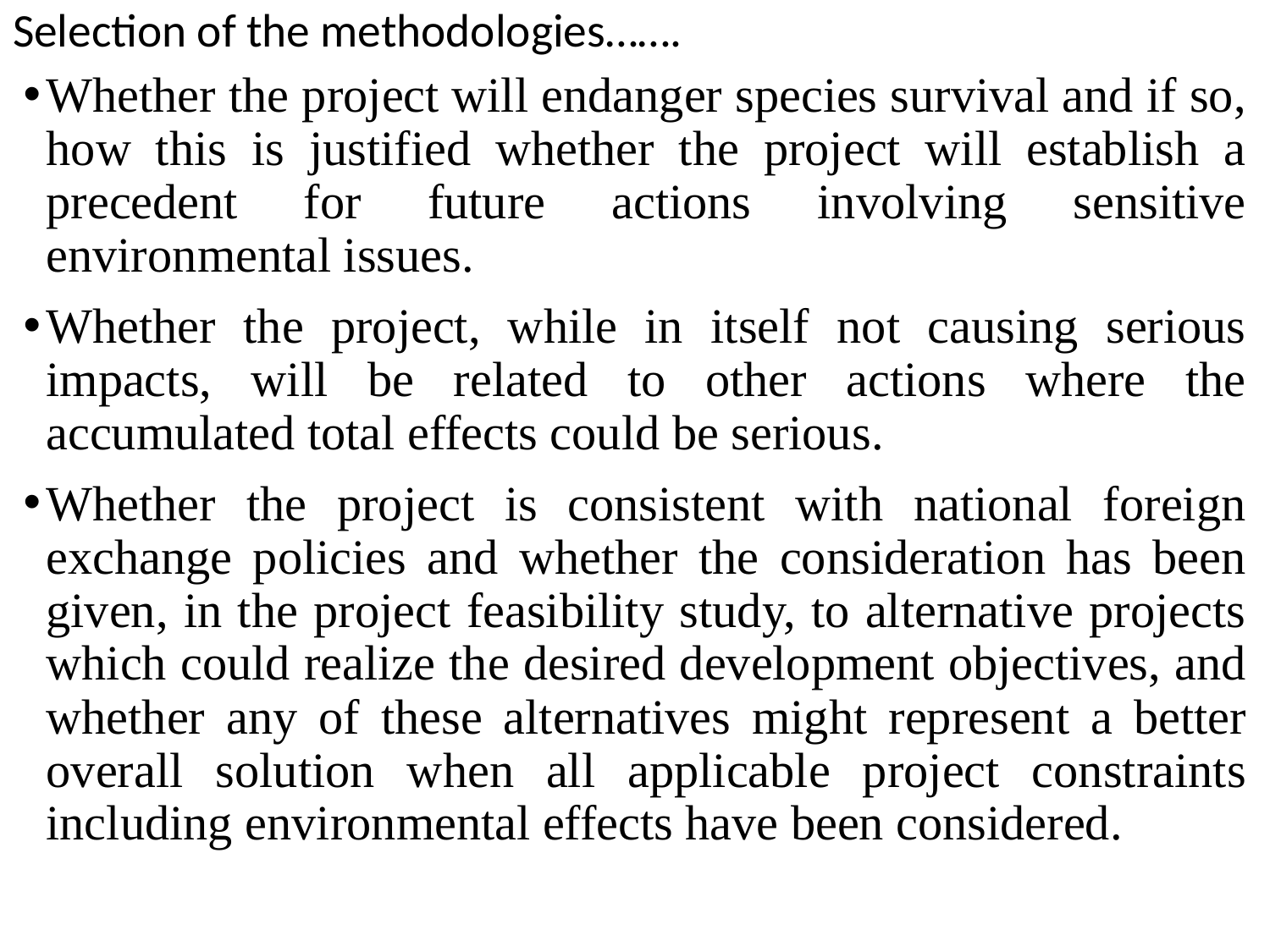

# Selection of the methodologies…….
Whether the project will endanger species survival and if so, how this is justified whether the project will establish a precedent for future actions involving sensitive environmental issues.
Whether the project, while in itself not causing serious impacts, will be related to other actions where the accumulated total effects could be serious.
Whether the project is consistent with national foreign exchange policies and whether the consideration has been given, in the project feasibility study, to alternative projects which could realize the desired development objectives, and whether any of these alternatives might represent a better overall solution when all applicable project constraints including environmental effects have been considered.